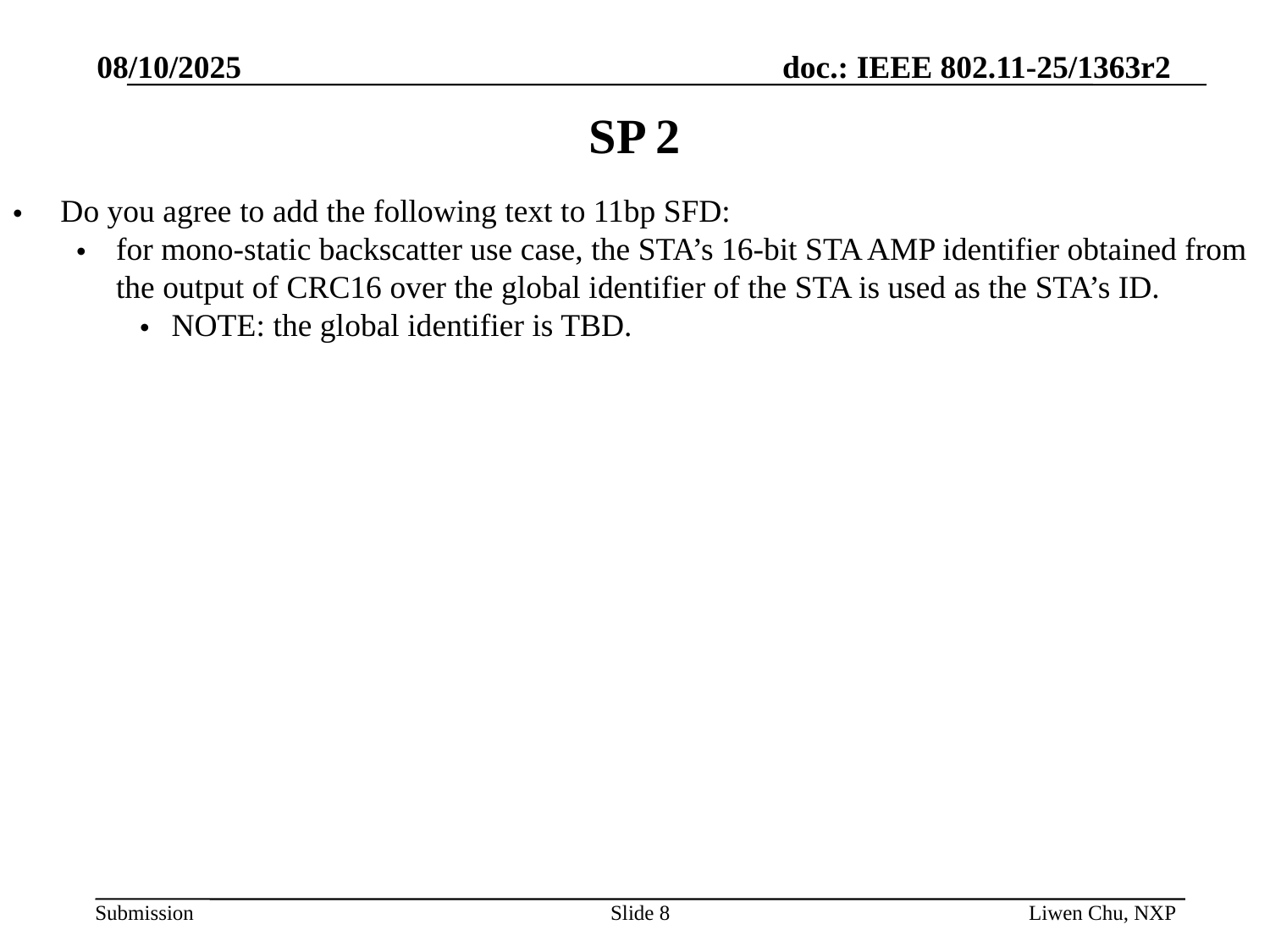

08/10/2025
# SP 2
Do you agree to add the following text to 11bp SFD:
for mono-static backscatter use case, the STA’s 16-bit STA AMP identifier obtained from the output of CRC16 over the global identifier of the STA is used as the STA’s ID.
NOTE: the global identifier is TBD.

Slide 8
Liwen Chu, NXP